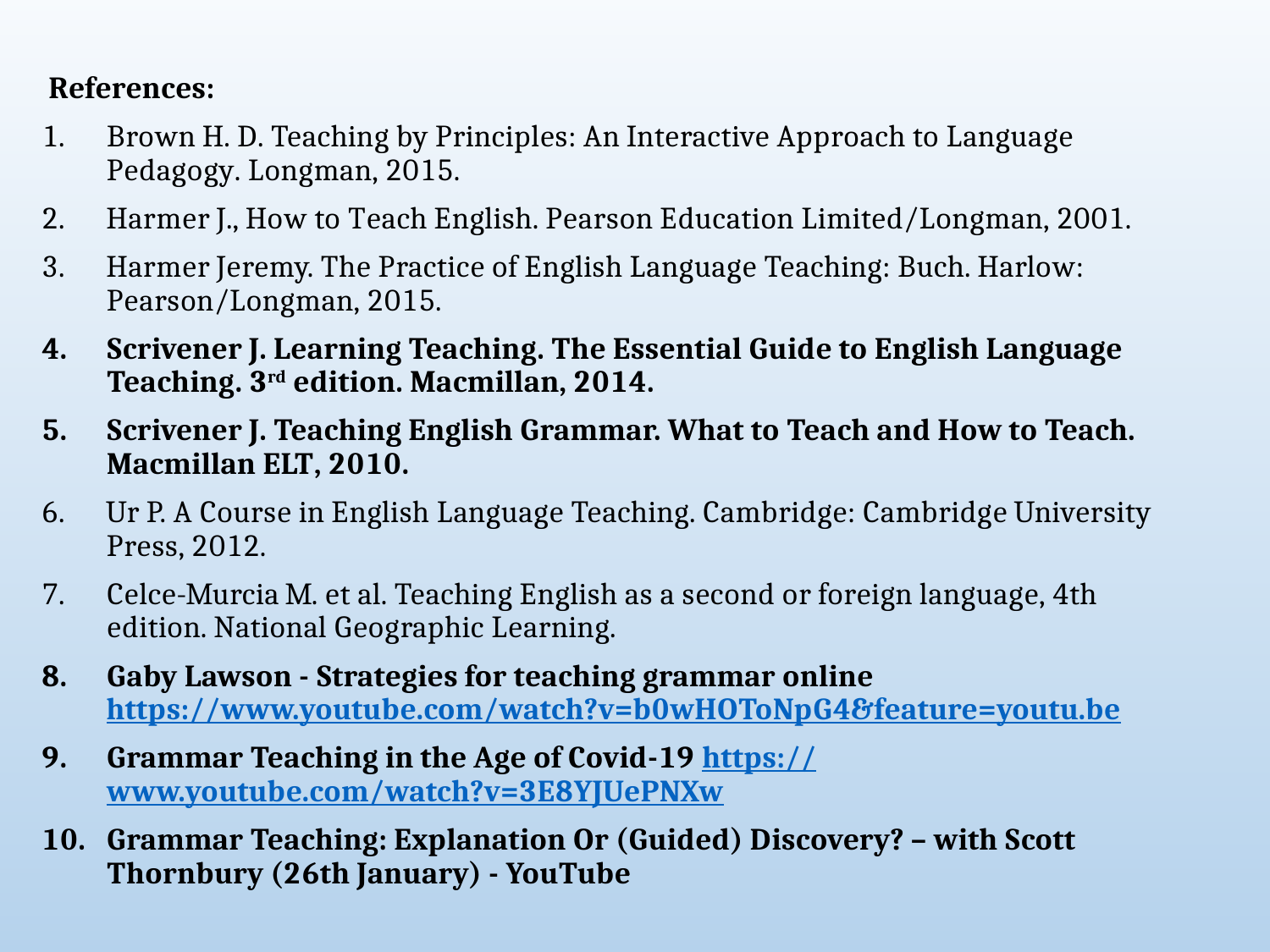

References:
Brown H. D. Teaching by Principles: An Interactive Approach to Language Pedagogy. Longman, 2015.
Harmer J., How to Teach English. Pearson Education Limited/Longman, 2001.
Harmer Jeremy. The Practice of English Language Teaching: Buch. Harlow: Pearson/Longman, 2015.
Scrivener J. Learning Teaching. The Essential Guide to English Language Teaching. 3rd edition. Macmillan, 2014.
Scrivener J. Teaching English Grammar. What to Teach and How to Teach. Macmillan ELT, 2010.
Ur P. A Course in English Language Teaching. Cambridge: Cambridge University Press, 2012.
Celce-Murcia M. et al. Teaching English as a second or foreign language, 4th edition. National Geographic Learning.
Gaby Lawson - Strategies for teaching grammar online https://www.youtube.com/watch?v=b0wHOToNpG4&feature=youtu.be
Grammar Teaching in the Age of Covid-19 https://www.youtube.com/watch?v=3E8YJUePNXw
Grammar Teaching: Explanation Or (Guided) Discovery? – with Scott Thornbury (26th January) - YouTube